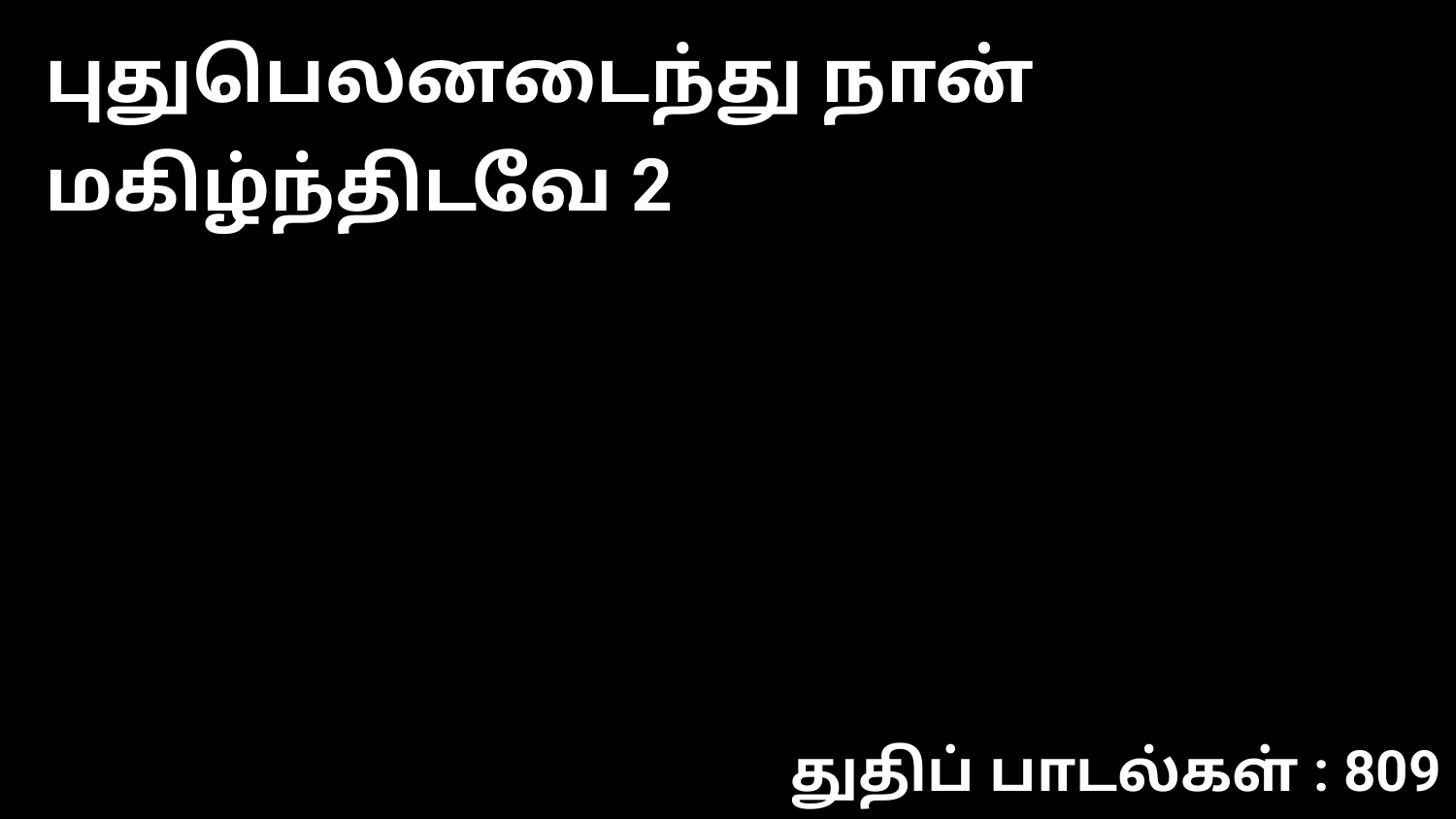

புதுபெலனடைந்து நான் மகிழ்ந்திடவே 2
துதிப் பாடல்கள் : 809